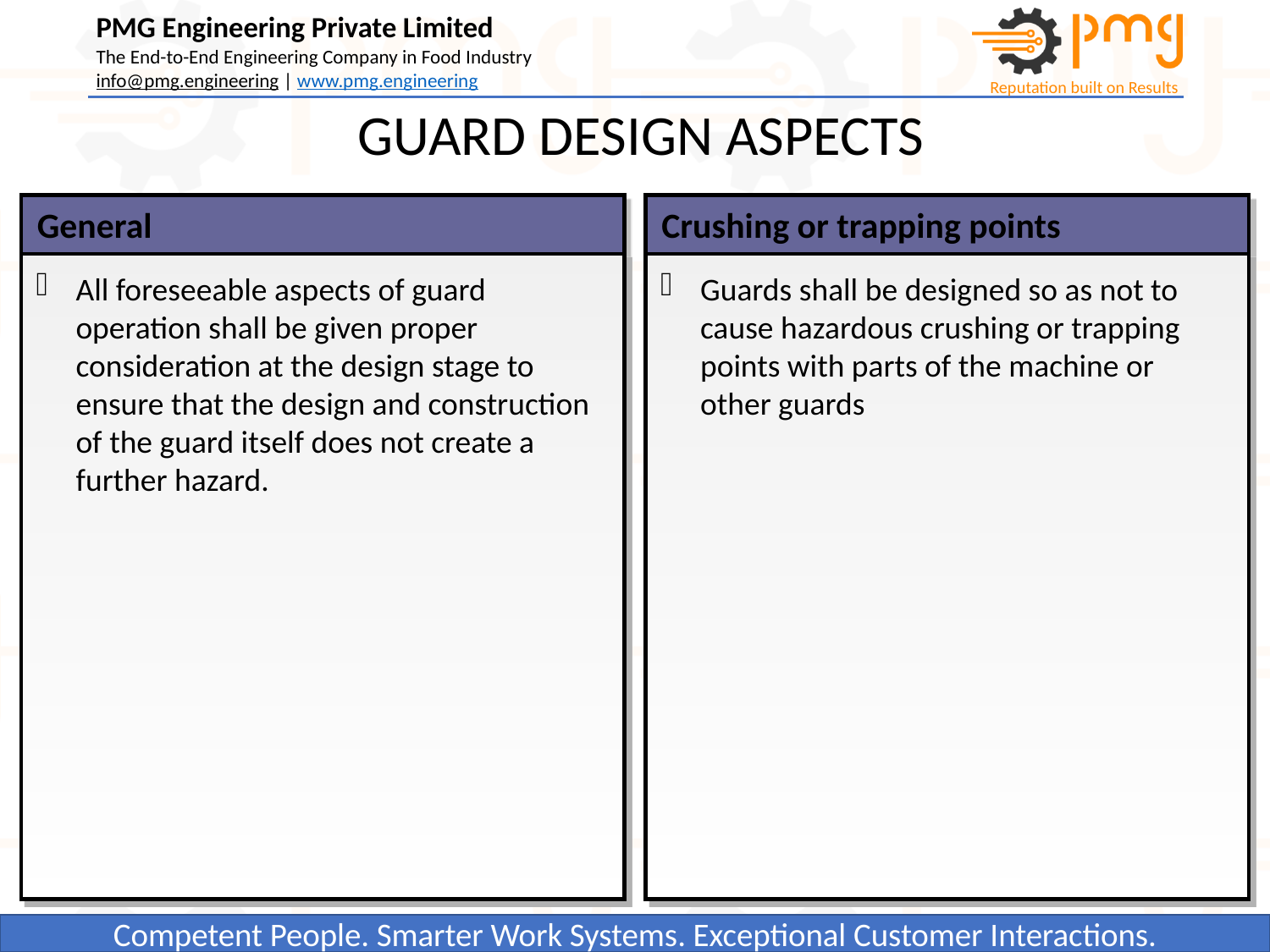

GUARD DESIGN ASPECTS
  General
  Crushing or trapping points
All foreseeable aspects of guard operation shall be given proper consideration at the design stage to ensure that the design and construction of the guard itself does not create a further hazard.
Guards shall be designed so as not to cause hazardous crushing or trapping points with parts of the machine or other guards